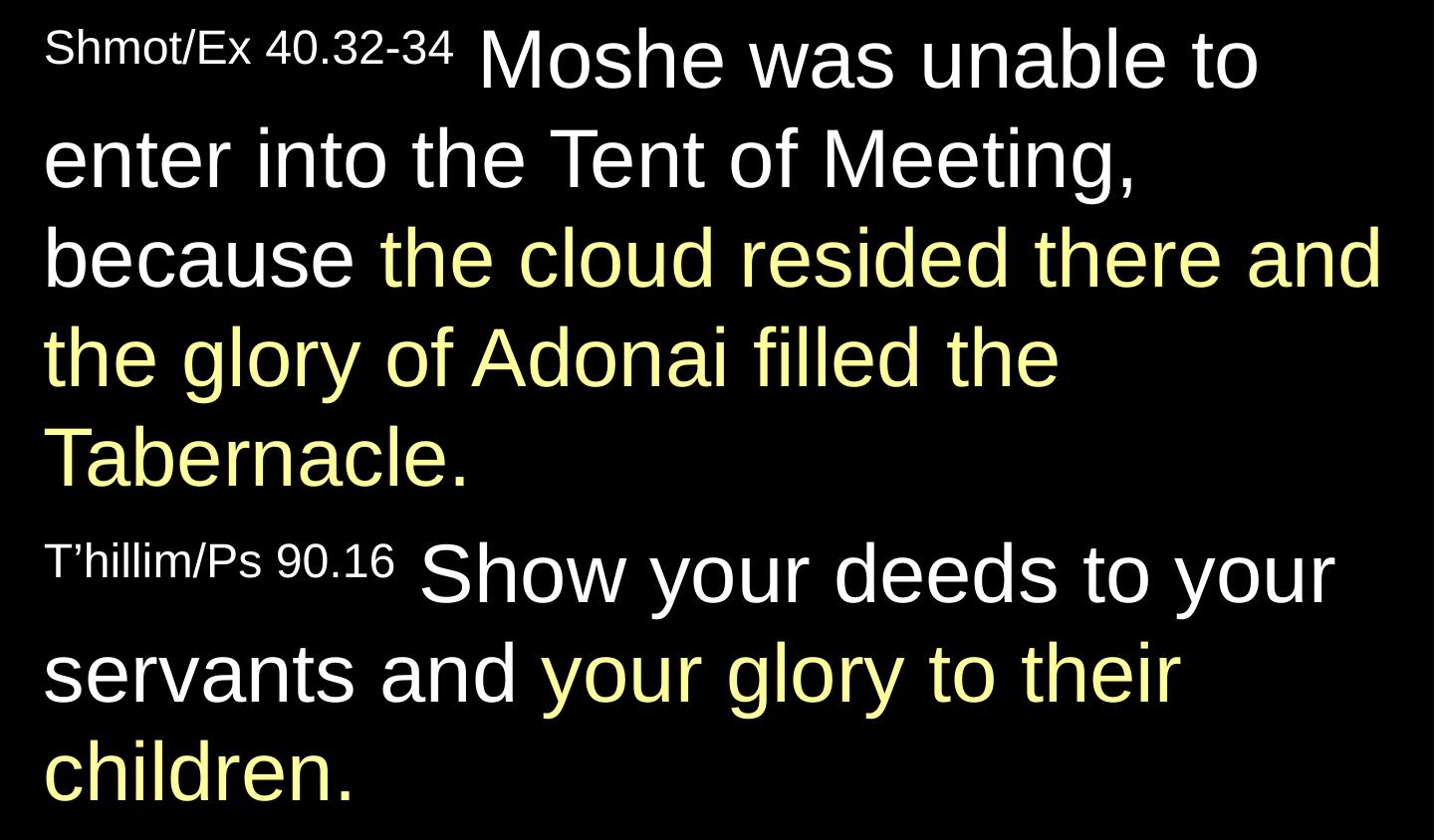

Shmot/Ex 40.32-34 Moshe was unable to enter into the Tent of Meeting, because the cloud resided there and the glory of Adonai filled the Tabernacle.
T’hillim/Ps 90.16 Show your deeds to your servants and your glory to their children.